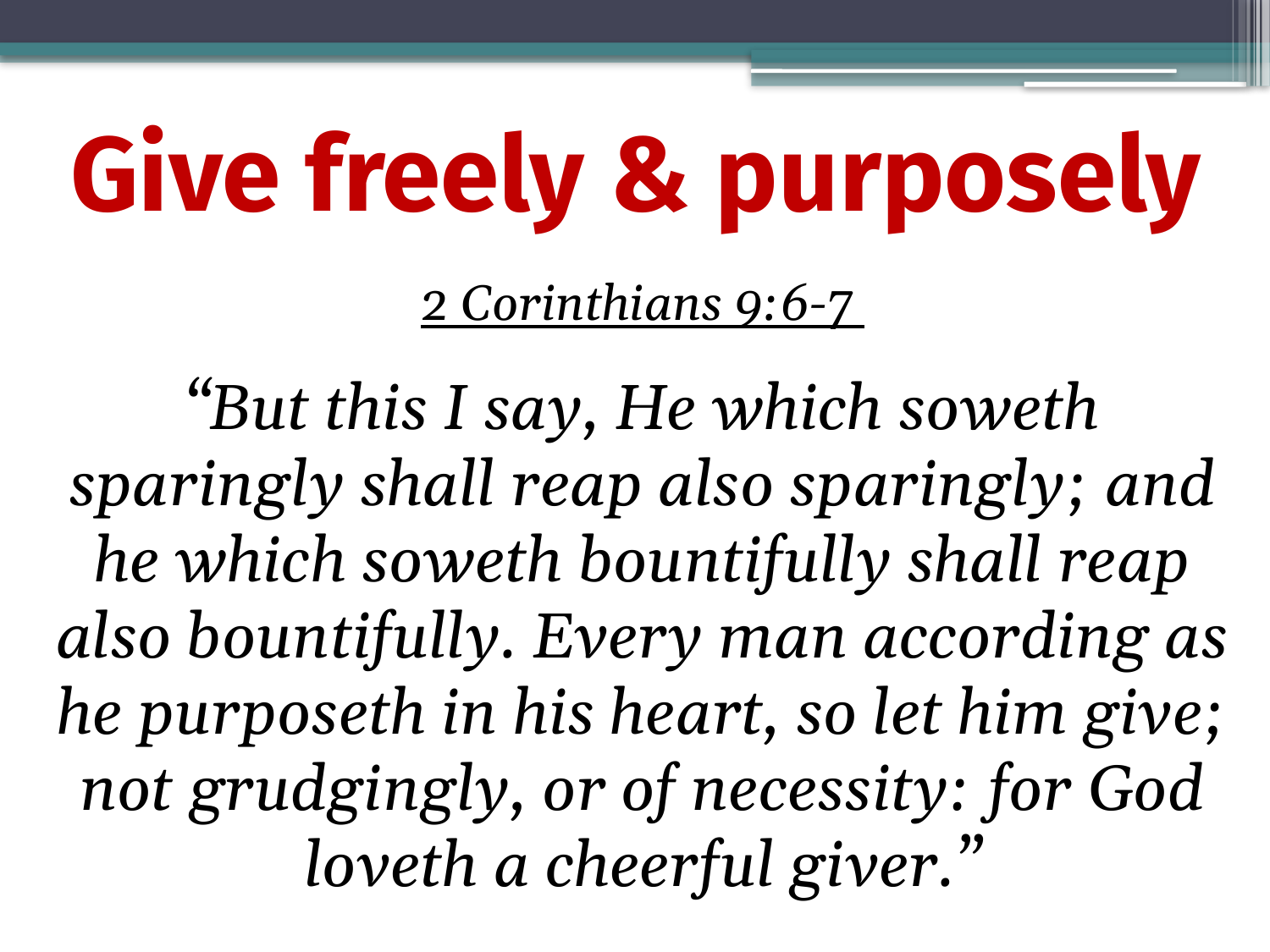

# Give freely & purposely
2 Corinthians 9:6-7

“But this I say, He which soweth sparingly shall reap also sparingly; and he which soweth bountifully shall reap also bountifully. Every man according as he purposeth in his heart, so let him give; not grudgingly, or of necessity: for God loveth a cheerful giver.”